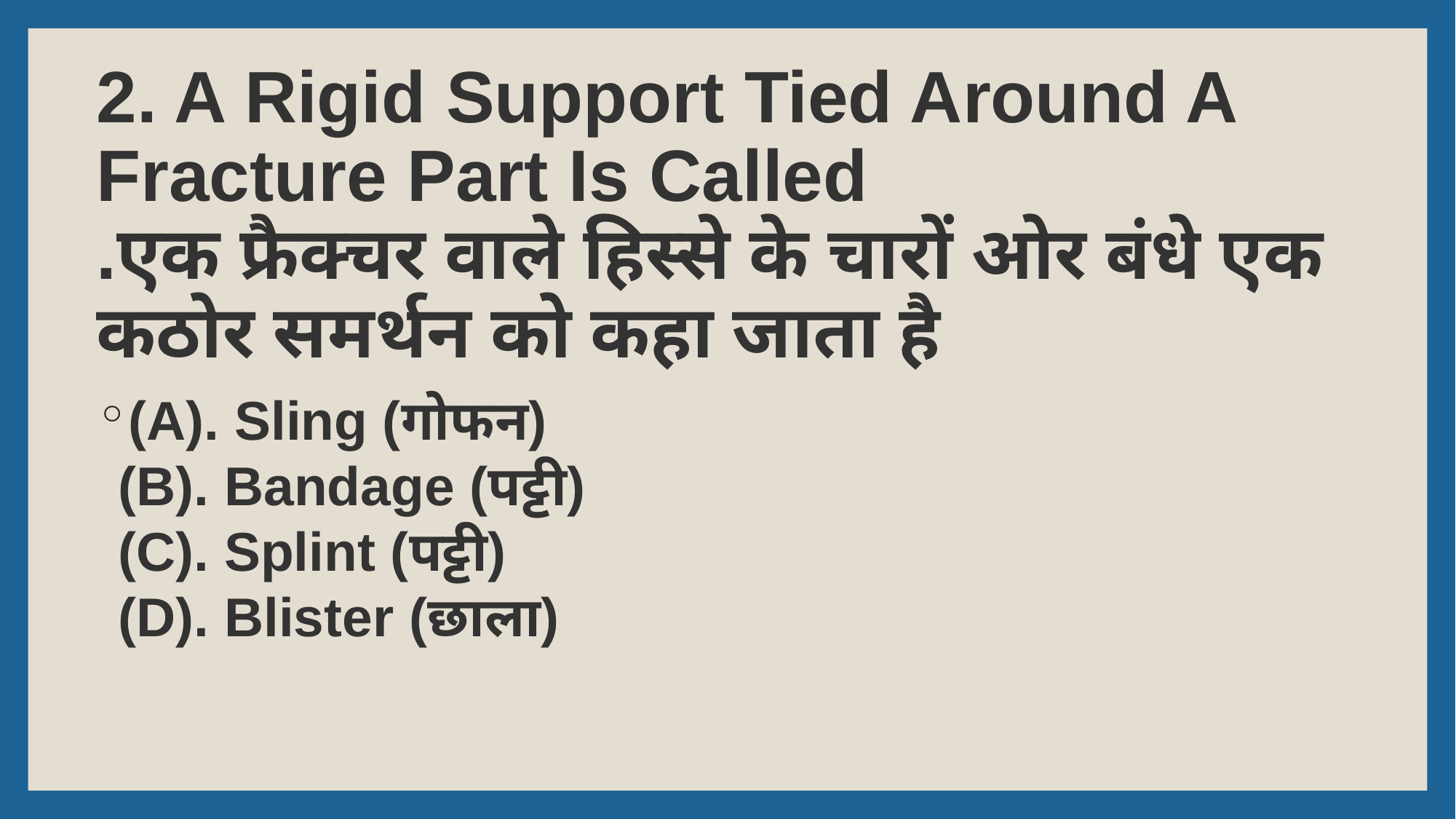

# 2. A Rigid Support Tied Around A Fracture Part Is Called .एक फ्रैक्चर वाले हिस्से के चारों ओर बंधे एक कठोर समर्थन को कहा जाता है
(A). Sling (गोफन)
(B). Bandage (पट्टी)
(C). Splint (पट्टी)
(D). Blister (छाला)